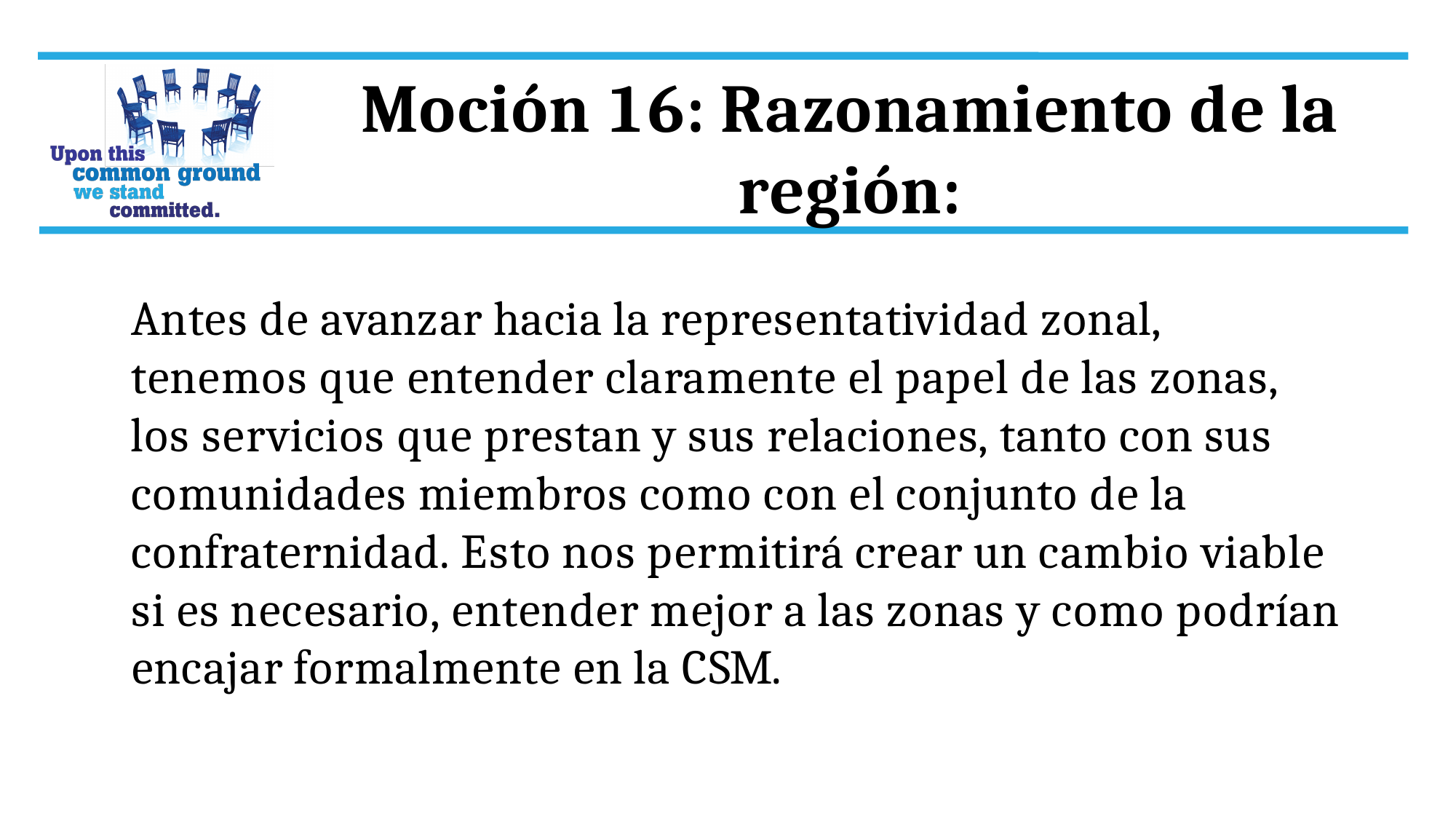

Moción 16: Razonamiento de la región:
Antes de avanzar hacia la representatividad zonal, tenemos que entender claramente el papel de las zonas, los servicios que prestan y sus relaciones, tanto con sus comunidades miembros como con el conjunto de la confraternidad. Esto nos permitirá crear un cambio viable si es necesario, entender mejor a las zonas y como podrían encajar formalmente en la CSM.